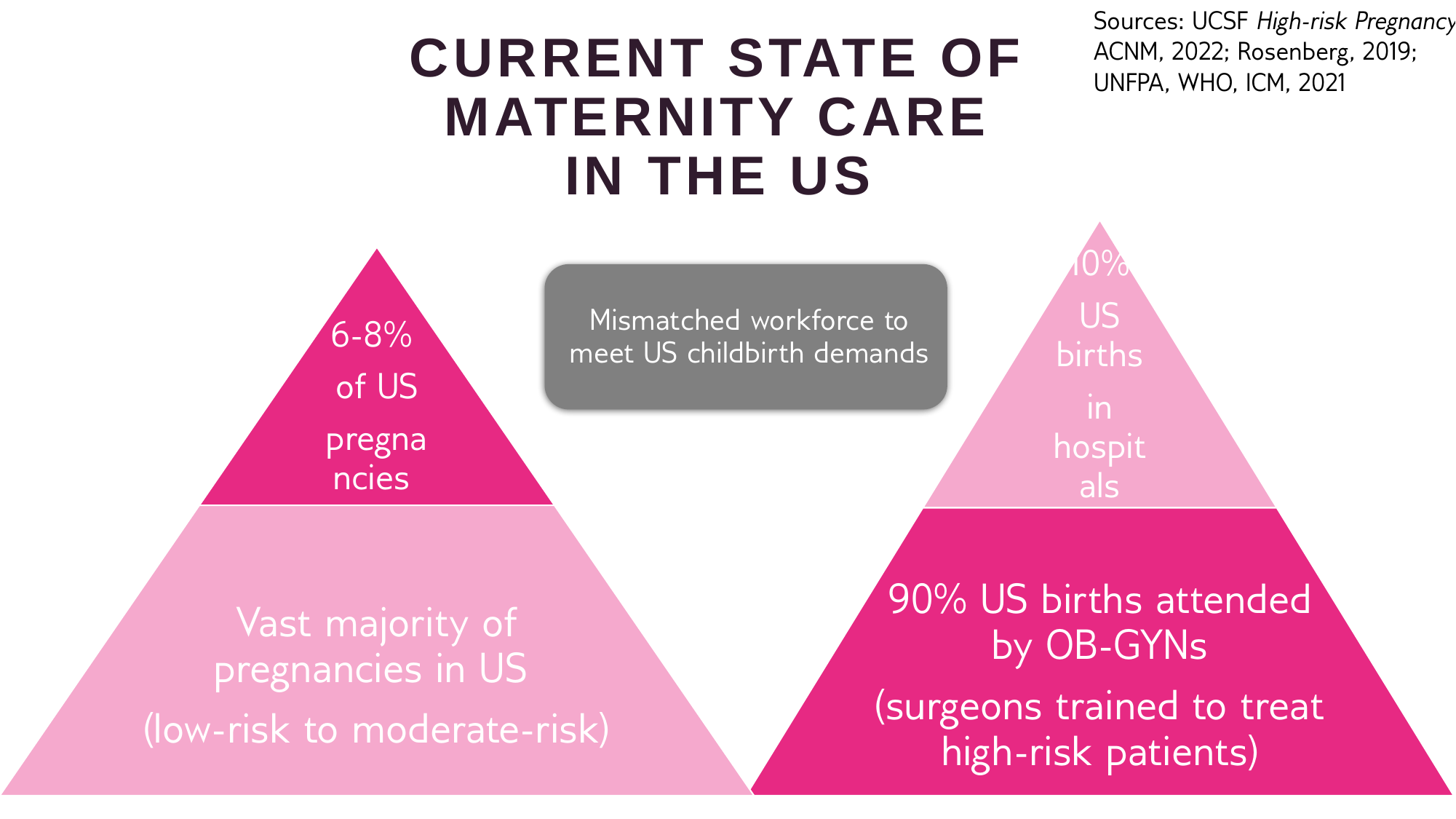

Sources: UCSF High-risk Pregnancy; ACNM, 2022; Rosenberg, 2019; UNFPA, WHO, ICM, 2021
# Current state of Maternity Care in the US

10%
US births
in hospitals
by Midwives
90% US births attended by OB-GYNs
(surgeons trained to treat high-risk patients)
Mismatched workforce to meet US childbirth demands

6-8%
of US
pregnancies
(high-risk)
Vast majority of pregnancies in US
(low-risk to moderate-risk)